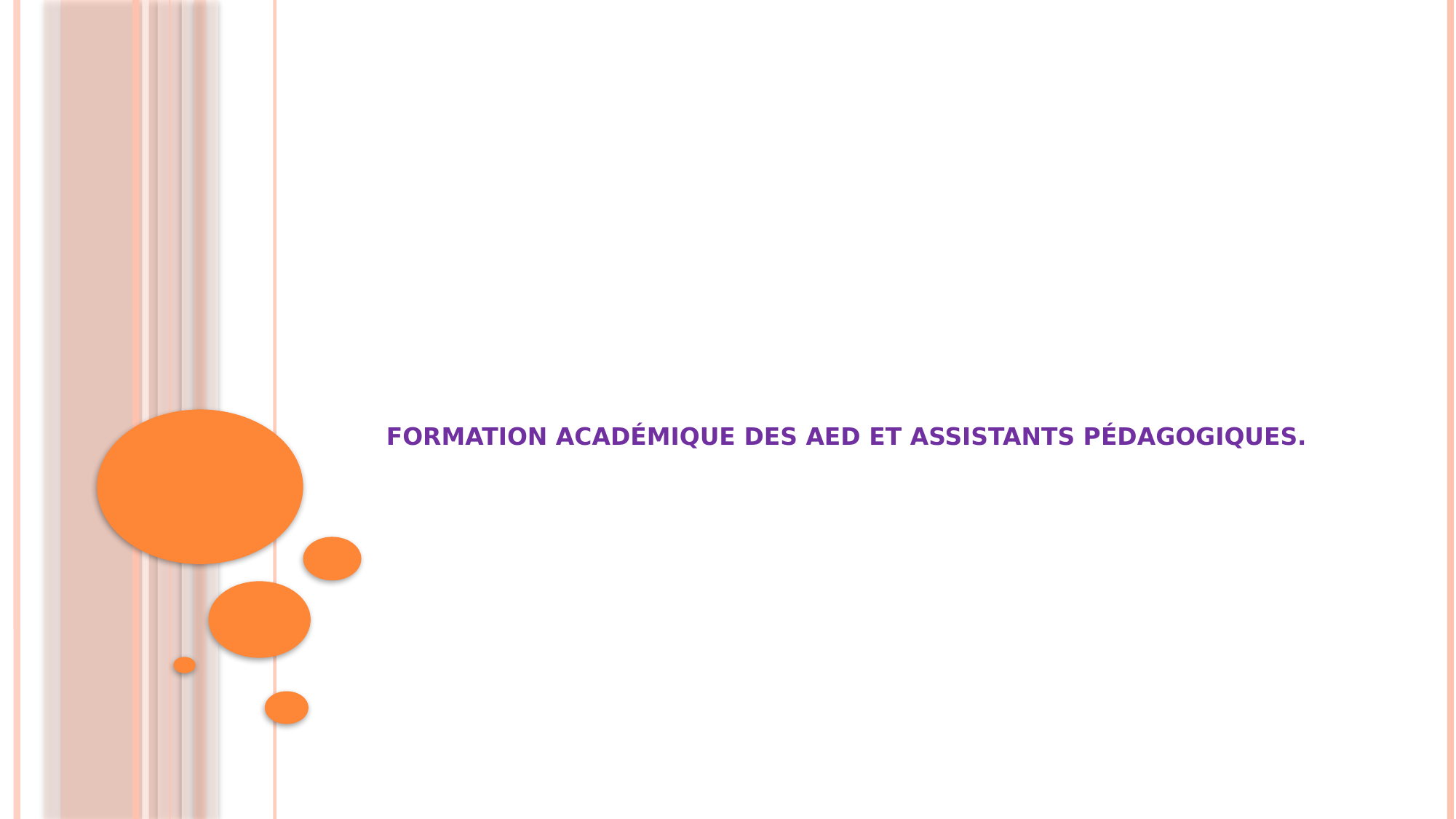

# Formation académique des AED et Assistants pédagogiques.